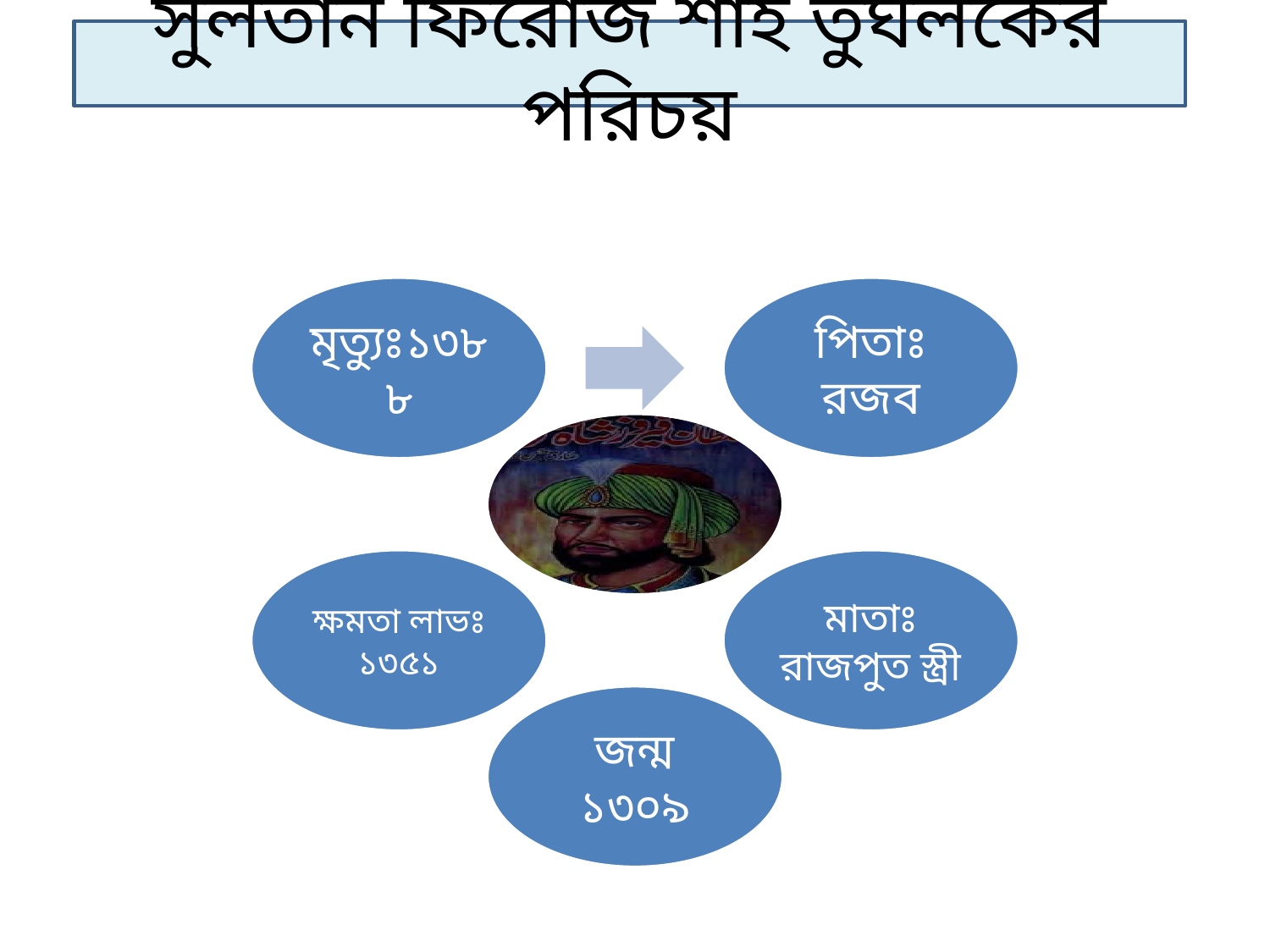

সুলতান ফিরোজ শাহ তুঘলকের পরিচয়
পিতাঃ রজব
মৃত্যুঃ১৩৮৮
ক্ষমতা লাভঃ ১৩৫১
জন্ম ১৩০৯
মাতাঃ রাজপুত স্ত্রী